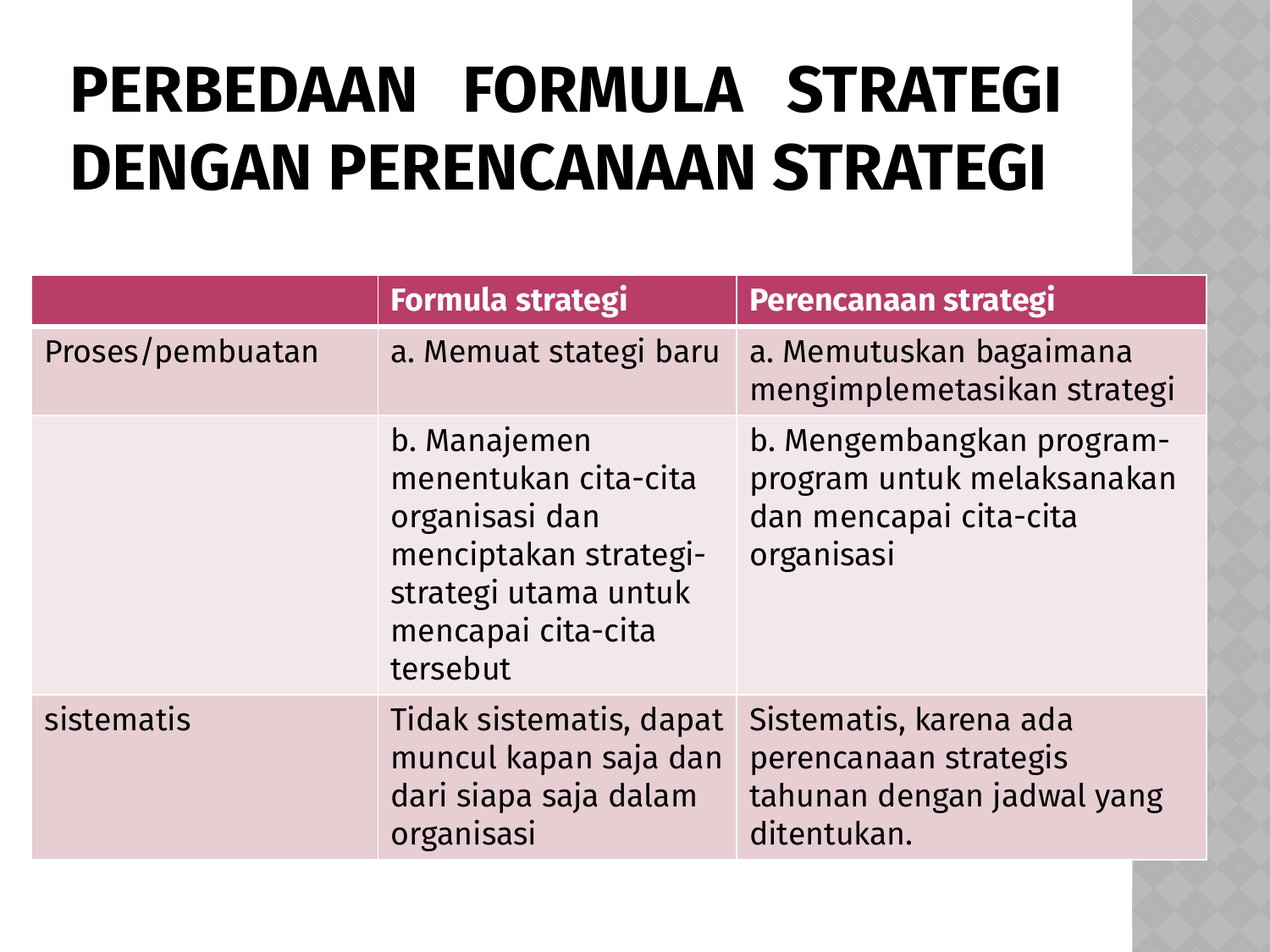

# Perbedaan formula strategi dengan perencanaan strategi
|  | Formula strategi | Perencanaan strategi |
| --- | --- | --- |
| Proses/pembuatan | a. Memuat stategi baru | a. Memutuskan bagaimana mengimplemetasikan strategi |
|  | b. Manajemen menentukan cita-cita organisasi dan menciptakan strategi-strategi utama untuk mencapai cita-cita tersebut | b. Mengembangkan program-program untuk melaksanakan dan mencapai cita-cita organisasi |
| sistematis | Tidak sistematis, dapat muncul kapan saja dan dari siapa saja dalam organisasi | Sistematis, karena ada perencanaan strategis tahunan dengan jadwal yang ditentukan. |